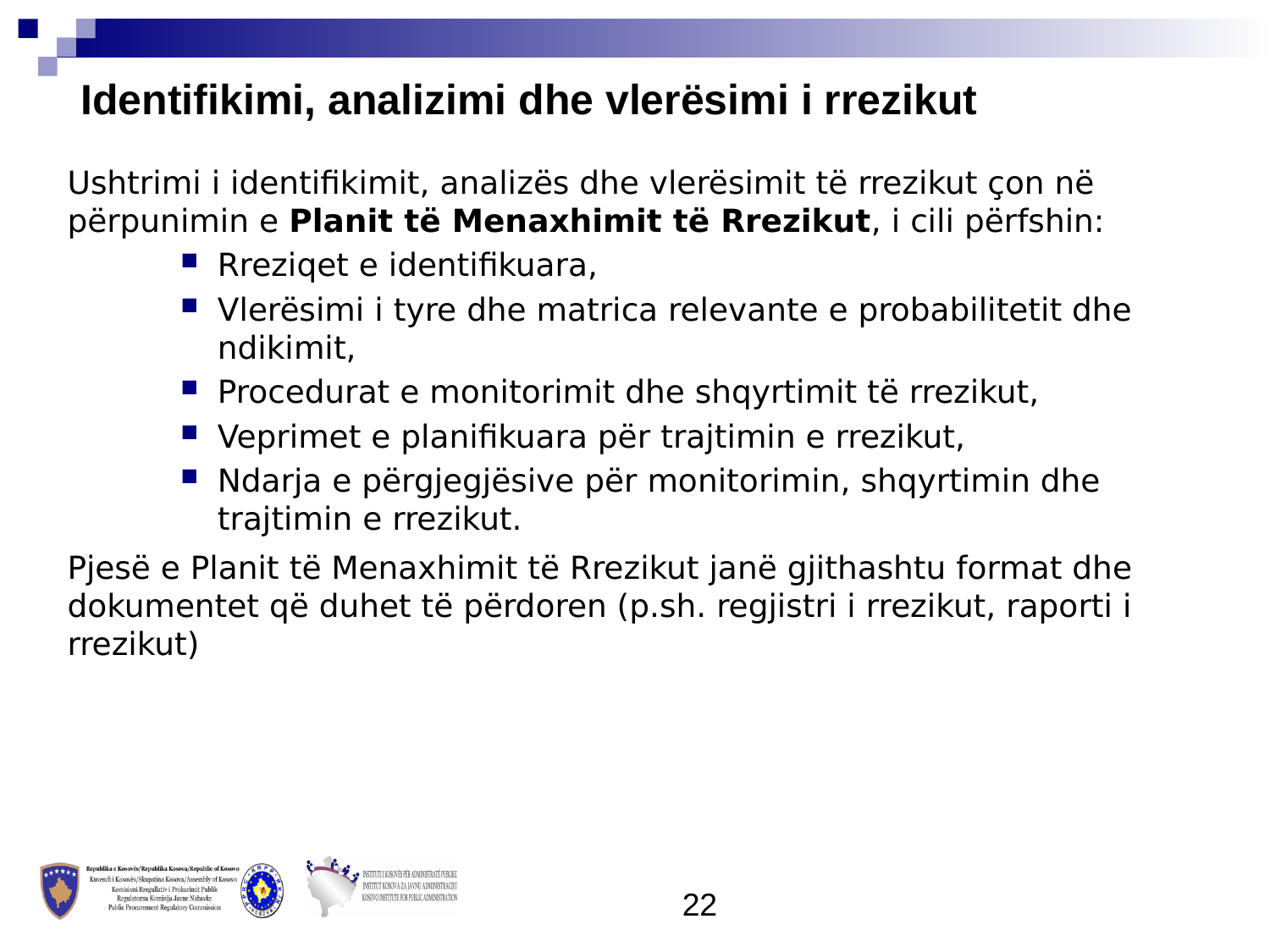

Identifikimi, analizimi dhe vlerësimi i rrezikut
Ushtrimi i identifikimit, analizës dhe vlerësimit të rrezikut çon në përpunimin e Planit të Menaxhimit të Rrezikut, i cili përfshin:
Rreziqet e identifikuara,
Vlerësimi i tyre dhe matrica relevante e probabilitetit dhe ndikimit,
Procedurat e monitorimit dhe shqyrtimit të rrezikut,
Veprimet e planifikuara për trajtimin e rrezikut,
Ndarja e përgjegjësive për monitorimin, shqyrtimin dhe trajtimin e rrezikut.
Pjesë e Planit të Menaxhimit të Rrezikut janë gjithashtu format dhe dokumentet që duhet të përdoren (p.sh. regjistri i rrezikut, raporti i rrezikut)